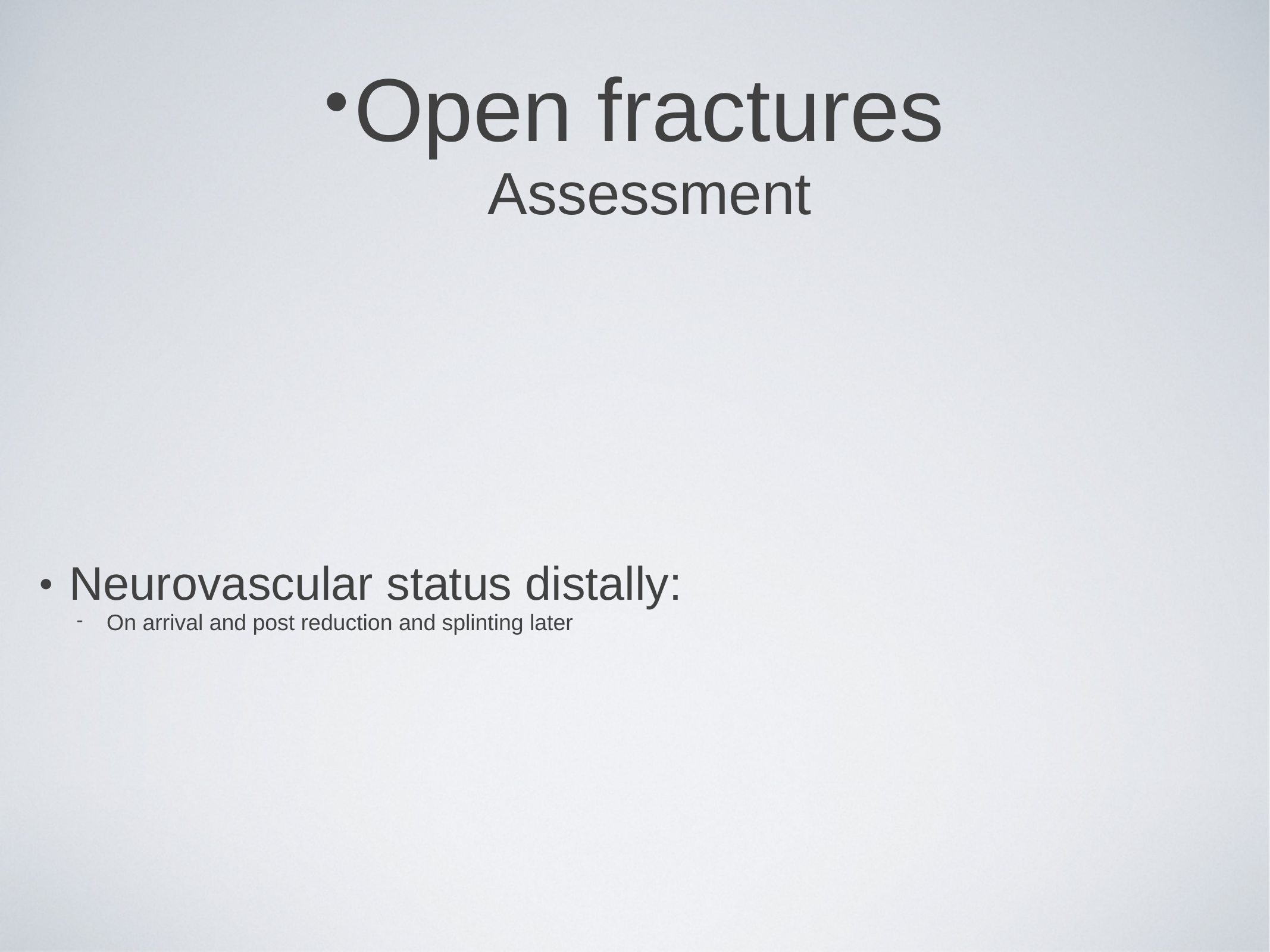

Open fractures
Assessment
Neurovascular status distally:
On arrival and post reduction and splinting later